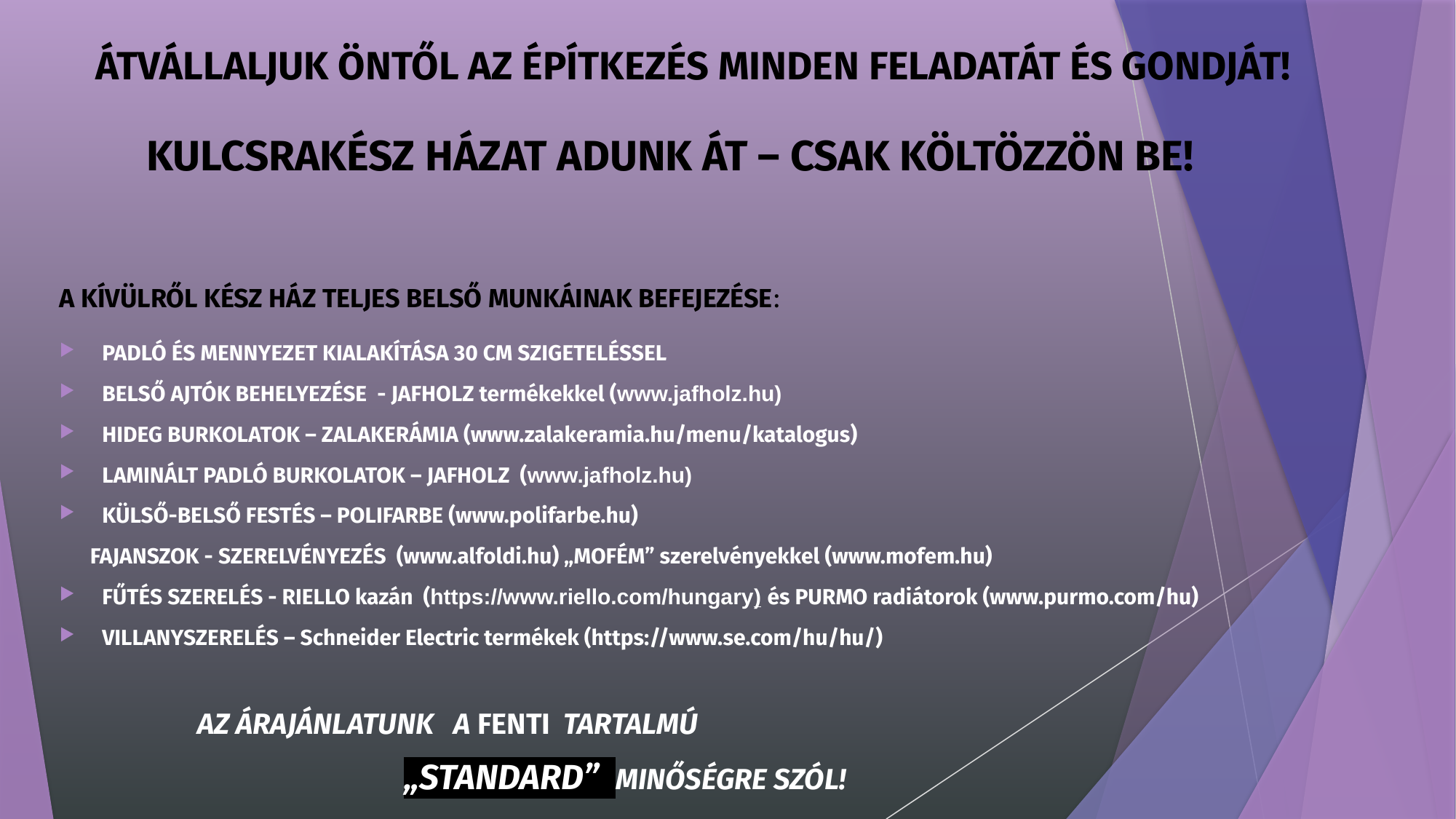

ÁTVÁLLALJUK ÖNTŐL AZ ÉPÍTKEZÉS MINDEN FELADATÁT ÉS GONDJÁT!
# KULCSRAKÉSZ HÁZAT ADUNK ÁT – CSAK KÖLTÖZZÖN BE!
A KÍVÜLRŐL KÉSZ HÁZ TELJES BELSŐ MUNKÁINAK BEFEJEZÉSE:
PADLÓ ÉS MENNYEZET KIALAKÍTÁSA 30 CM SZIGETELÉSSEL
BELSŐ AJTÓK BEHELYEZÉSE  - JAFHOLZ termékekkel (www.jafholz.hu)
HIDEG BURKOLATOK – ZALAKERÁMIA (www.zalakeramia.hu/menu/katalogus)
LAMINÁLT PADLÓ BURKOLATOK – JAFHOLZ  (www.jafholz.hu)
KÜLSŐ-BELSŐ FESTÉS – POLIFARBE (www.polifarbe.hu)
      FAJANSZOK - SZERELVÉNYEZÉS  (www.alfoldi.hu) „MOFÉM” szerelvényekkel (www.mofem.hu)
FŰTÉS SZERELÉS - RIELLO kazán  (https://www.riello.com/hungary) és PURMO radiátorok (www.purmo.com/hu)
VILLANYSZERELÉS – Schneider Electric termékek (https://www.se.com/hu/hu/)

                     AZ ÁRAJÁNLATUNK   A FENTI  TARTALMÚ
                                           „STANDARD”  MINŐSÉGRE SZÓL!